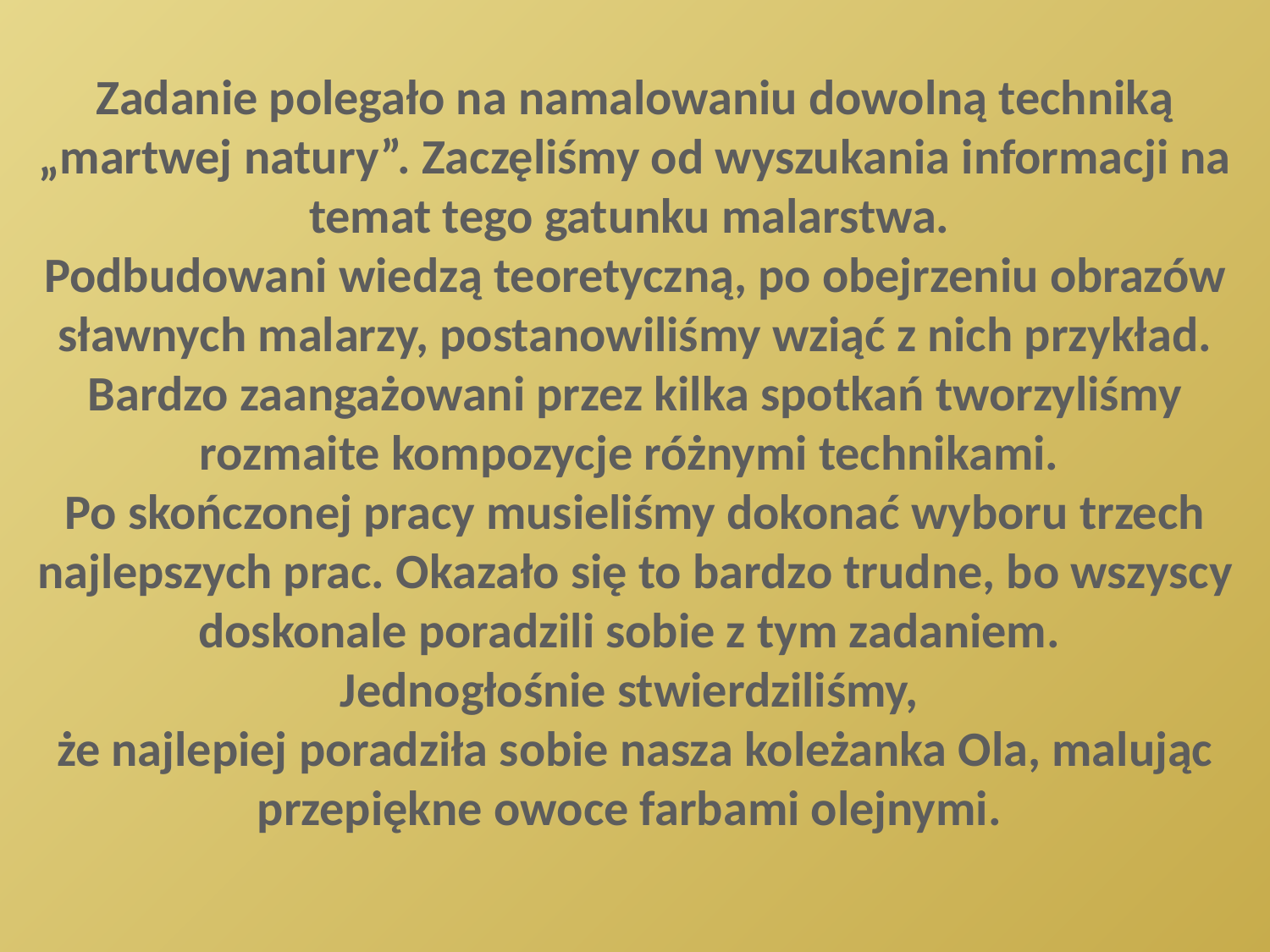

Zadanie polegało na namalowaniu dowolną techniką „martwej natury”. Zaczęliśmy od wyszukania informacji na temat tego gatunku malarstwa.
Podbudowani wiedzą teoretyczną, po obejrzeniu obrazów sławnych malarzy, postanowiliśmy wziąć z nich przykład. Bardzo zaangażowani przez kilka spotkań tworzyliśmy rozmaite kompozycje różnymi technikami.
Po skończonej pracy musieliśmy dokonać wyboru trzech najlepszych prac. Okazało się to bardzo trudne, bo wszyscy doskonale poradzili sobie z tym zadaniem.
Jednogłośnie stwierdziliśmy,
że najlepiej poradziła sobie nasza koleżanka Ola, malując przepiękne owoce farbami olejnymi.